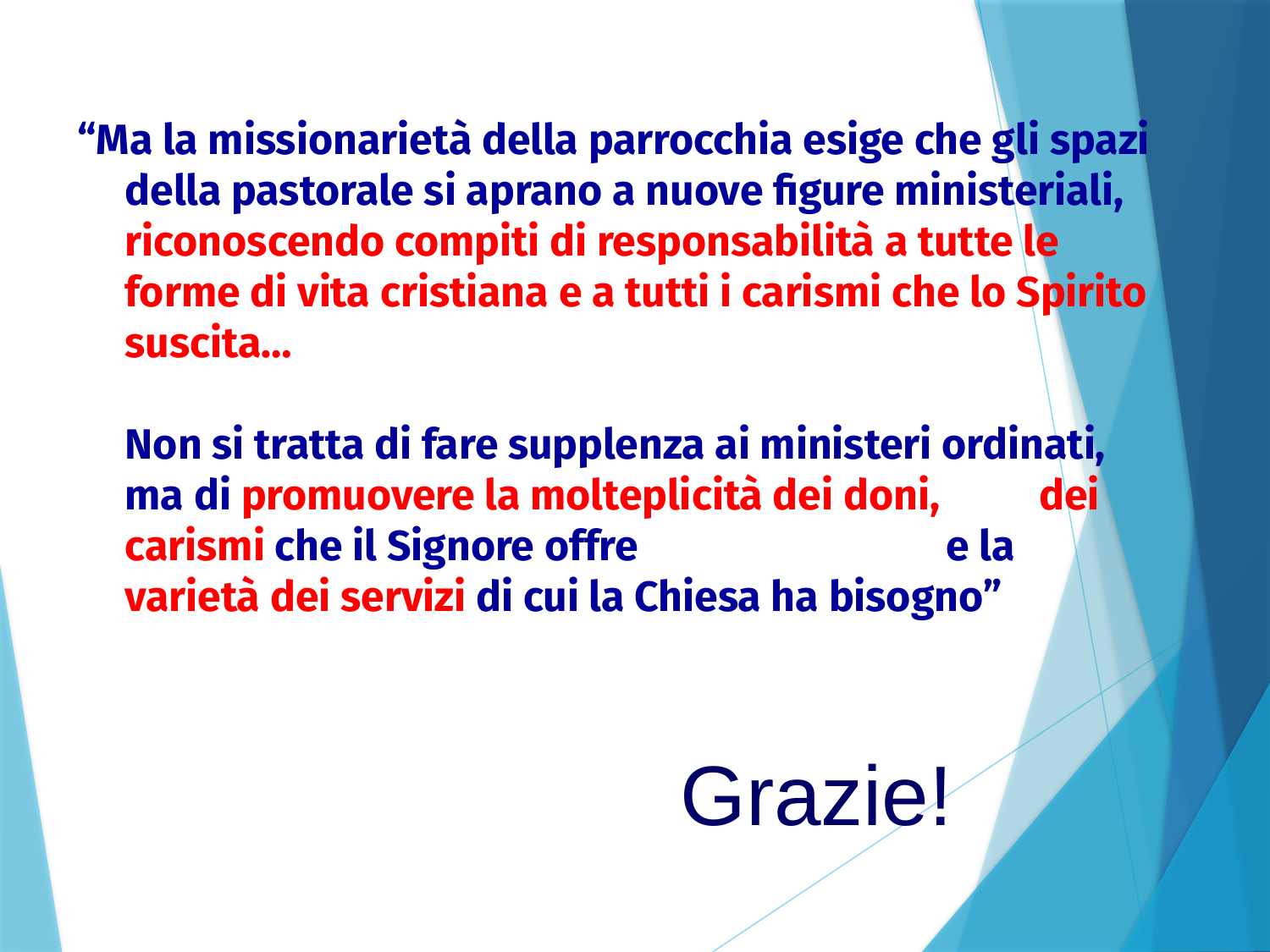

“Ma la missionarietà della parrocchia esige che gli spazi della pastorale si aprano a nuove figure ministeriali, riconoscendo compiti di responsabilità a tutte le forme di vita cristiana e a tutti i carismi che lo Spirito suscita…

	Non si tratta di fare supplenza ai ministeri ordinati, ma di promuovere la molteplicità dei doni,          dei carismi che il Signore offre                               e la varietà dei servizi di cui la Chiesa ha bisogno”

Grazie!